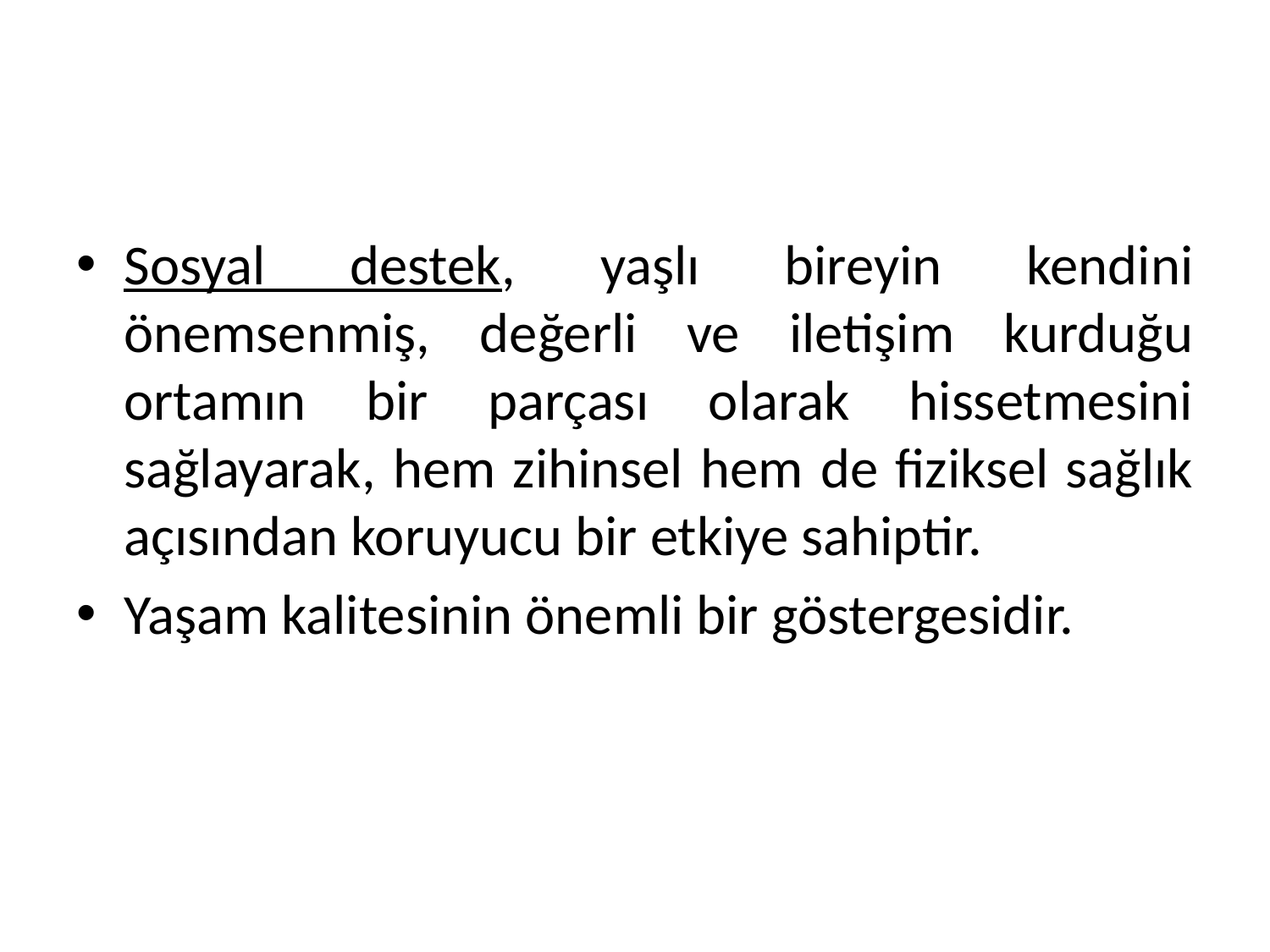

#
Sosyal destek, yaşlı bireyin kendini önemsenmiş, değerli ve iletişim kurduğu ortamın bir parçası olarak hissetmesini sağlayarak, hem zihinsel hem de fiziksel sağlık açısından koruyucu bir etkiye sahiptir.
Yaşam kalitesinin önemli bir göstergesidir.